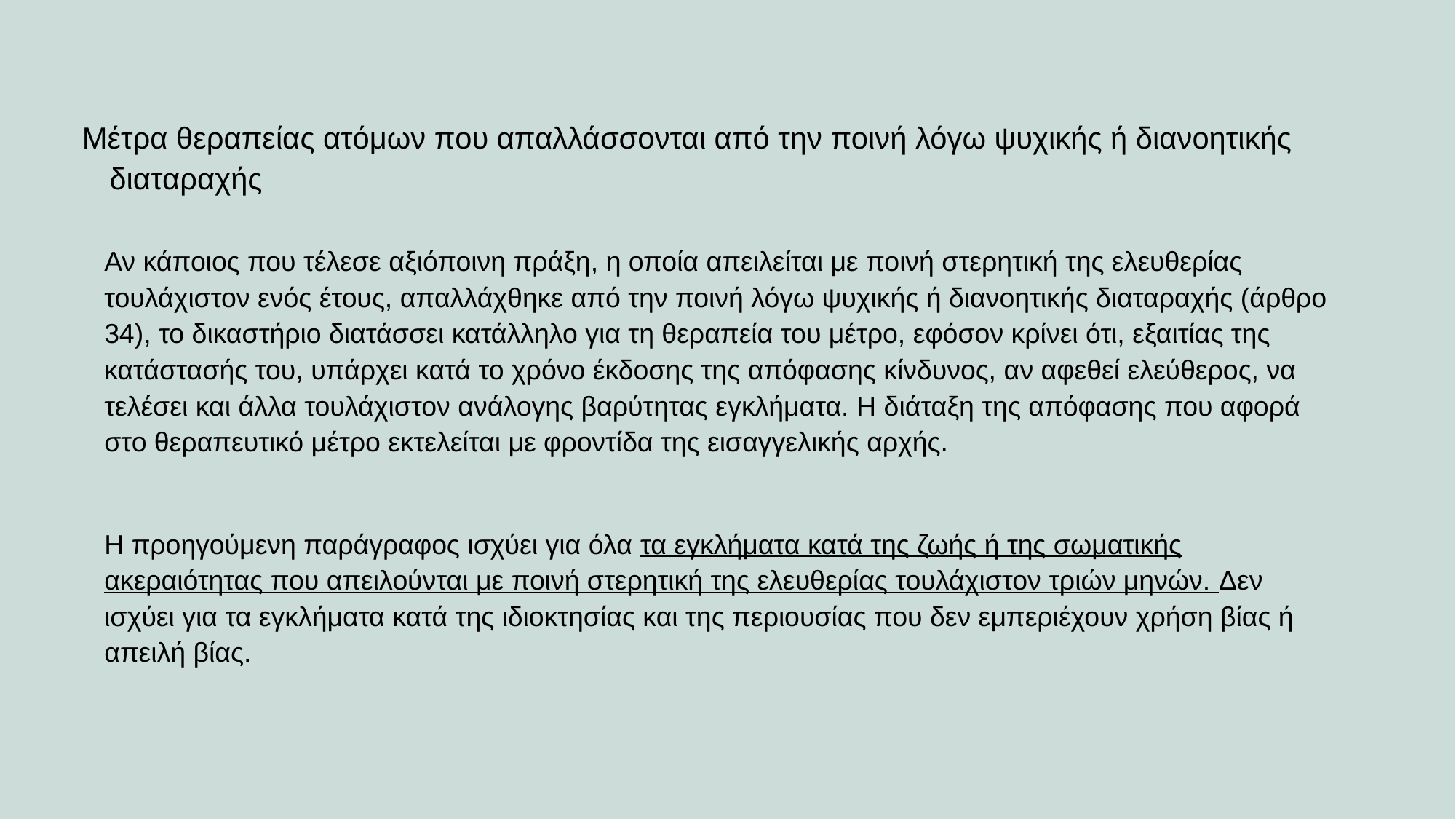

# Μέτρα θεραπείας ατόμων που απαλλάσσονται από την ποινή λόγω ψυχικής ή διανοητικής διαταραχής
Αν κάποιος που τέλεσε αξιόποινη πράξη, η οποία απειλείται με ποινή στερητική της ελευθερίας τουλάχιστον ενός έτους, απαλλάχθηκε από την ποινή λόγω ψυχικής ή διανοητικής διαταραχής (άρθρο 34), το δικαστήριο διατάσσει κατάλληλο για τη θεραπεία του μέτρο, εφόσον κρίνει ότι, εξαιτίας της κατάστασής του, υπάρχει κατά το χρόνο έκδοσης της απόφασης κίνδυνος, αν αφεθεί ελεύθερος, να τελέσει και άλλα τουλάχιστον ανάλογης βαρύτητας εγκλήματα. Η διάταξη της απόφασης που αφορά στο θεραπευτικό μέτρο εκτελείται με φροντίδα της εισαγγελικής αρχής.

Η προηγούμενη παράγραφος ισχύει για όλα τα εγκλήματα κατά της ζωής ή της σωματικής ακεραιότητας που απειλούνται με ποινή στερητική της ελευθερίας τουλάχιστον τριών μηνών. Δεν ισχύει για τα εγκλήματα κατά της ιδιοκτησίας και της περιουσίας που δεν εμπεριέχουν χρήση βίας ή απειλή βίας.